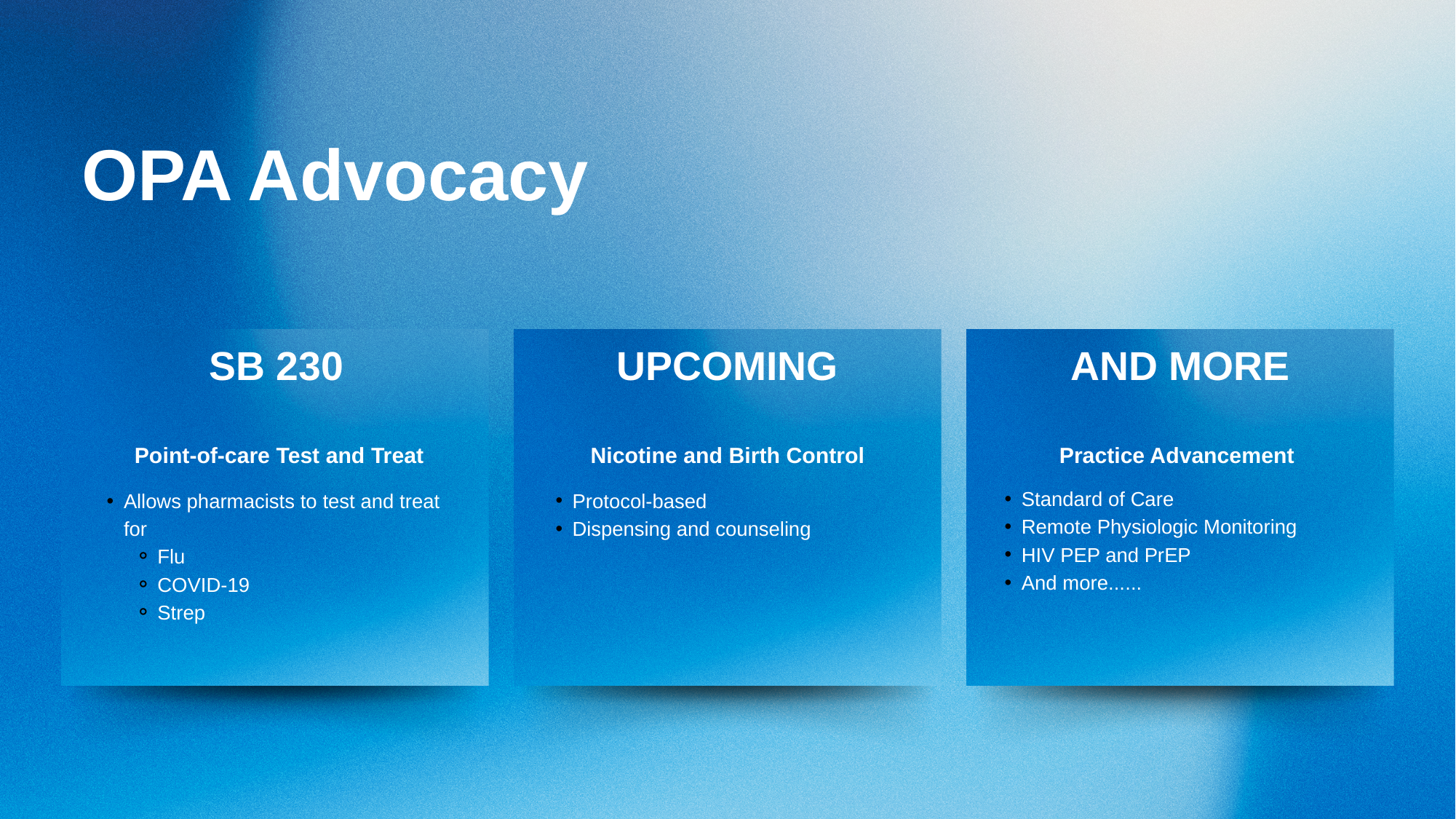

OPA Advocacy

SB 230
UPCOMING
AND MORE
Point-of-care Test and Treat
Nicotine and Birth Control
Practice Advancement
Standard of Care
Remote Physiologic Monitoring
HIV PEP and PrEP
And more......
Allows pharmacists to test and treat for
Flu
COVID-19
Strep
Protocol-based
Dispensing and counseling